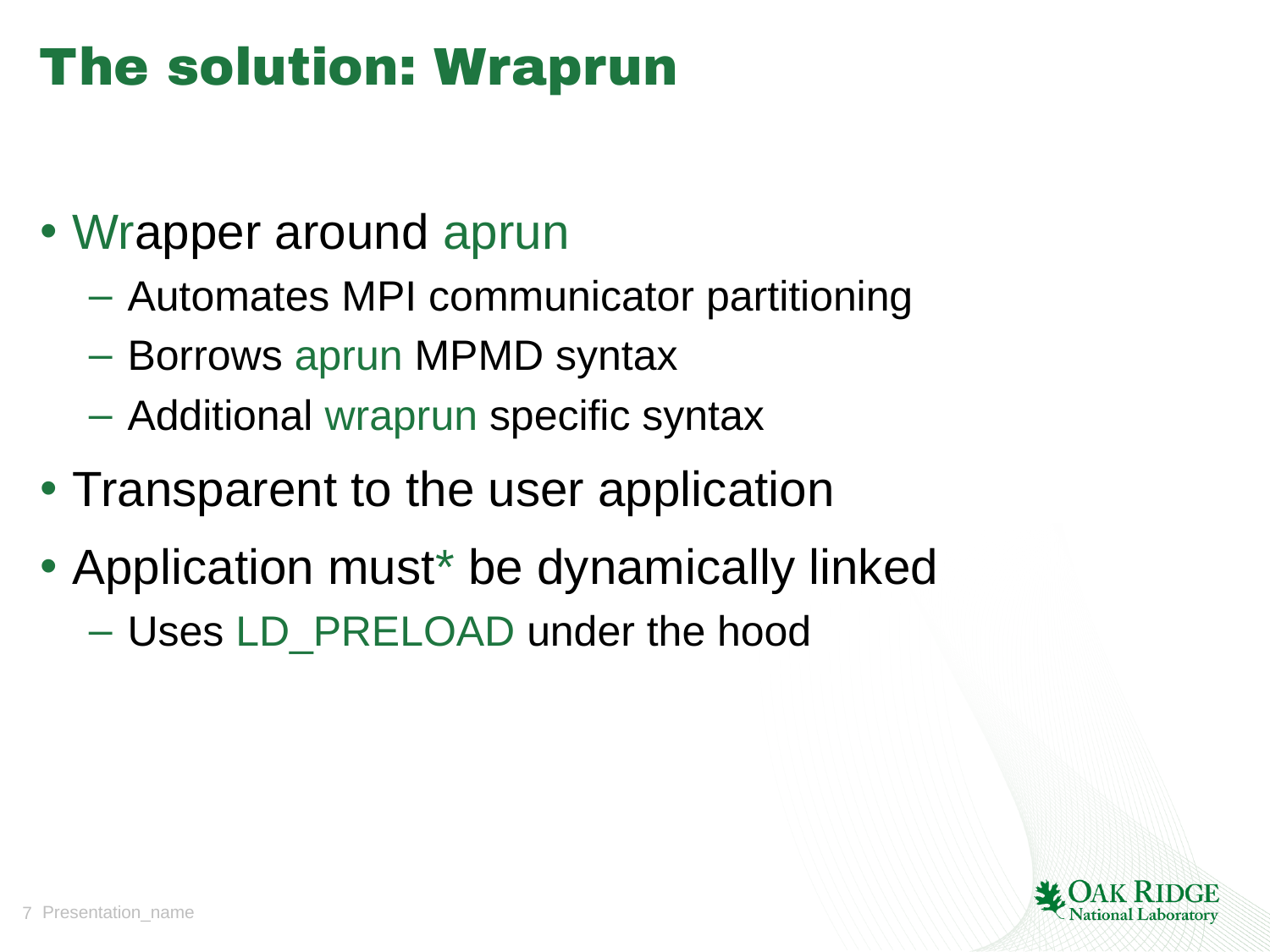

# The solution: Wraprun
Wrapper around aprun
Automates MPI communicator partitioning
Borrows aprun MPMD syntax
Additional wraprun specific syntax
Transparent to the user application
Application must* be dynamically linked
Uses LD_PRELOAD under the hood